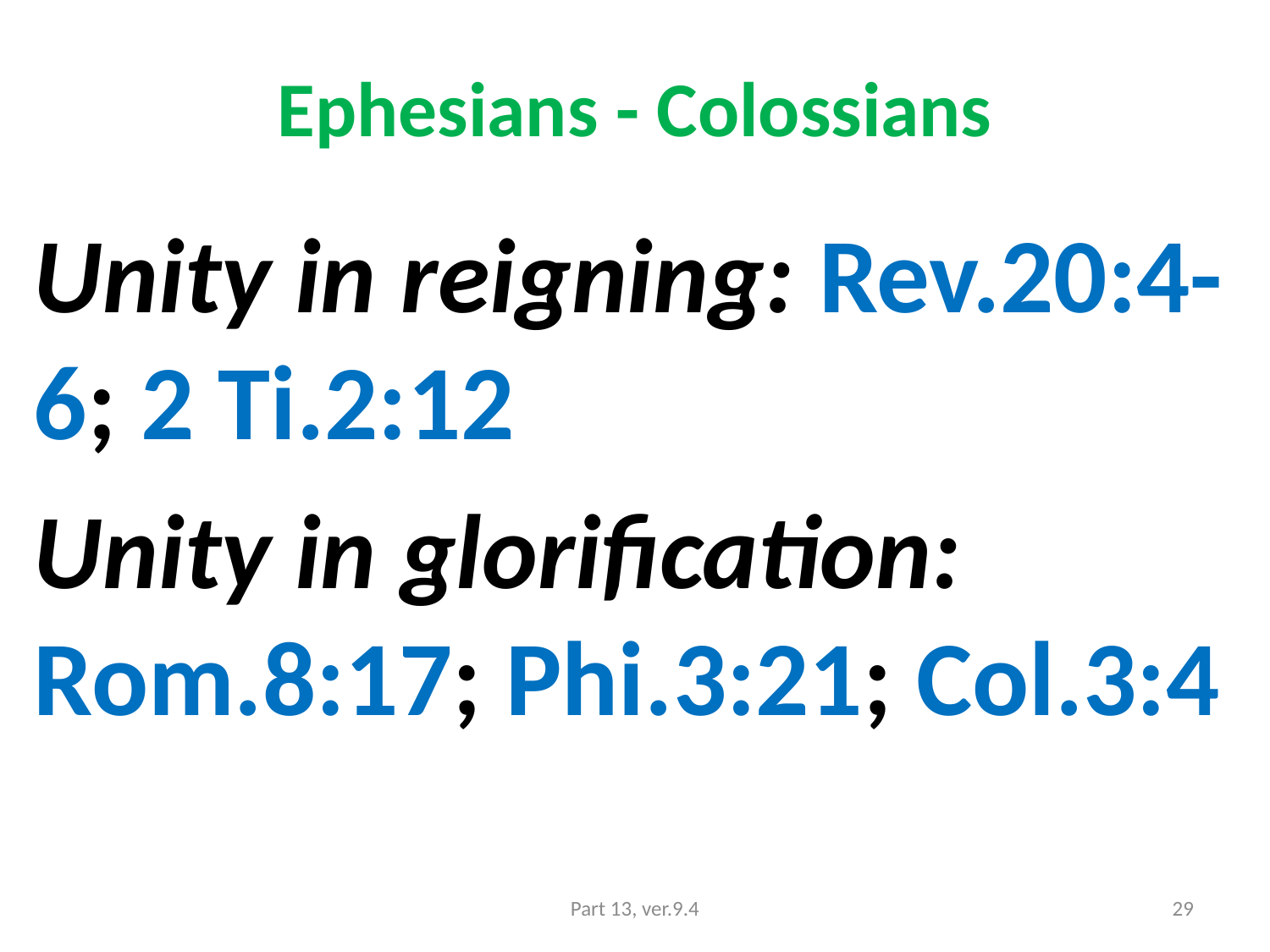

# Ephesians - Colossians
Unity in reigning: Rev.20:4-6; 2 Ti.2:12
Unity in glorification: Rom.8:17; Phi.3:21; Col.3:4
Part 13, ver.9.4
29